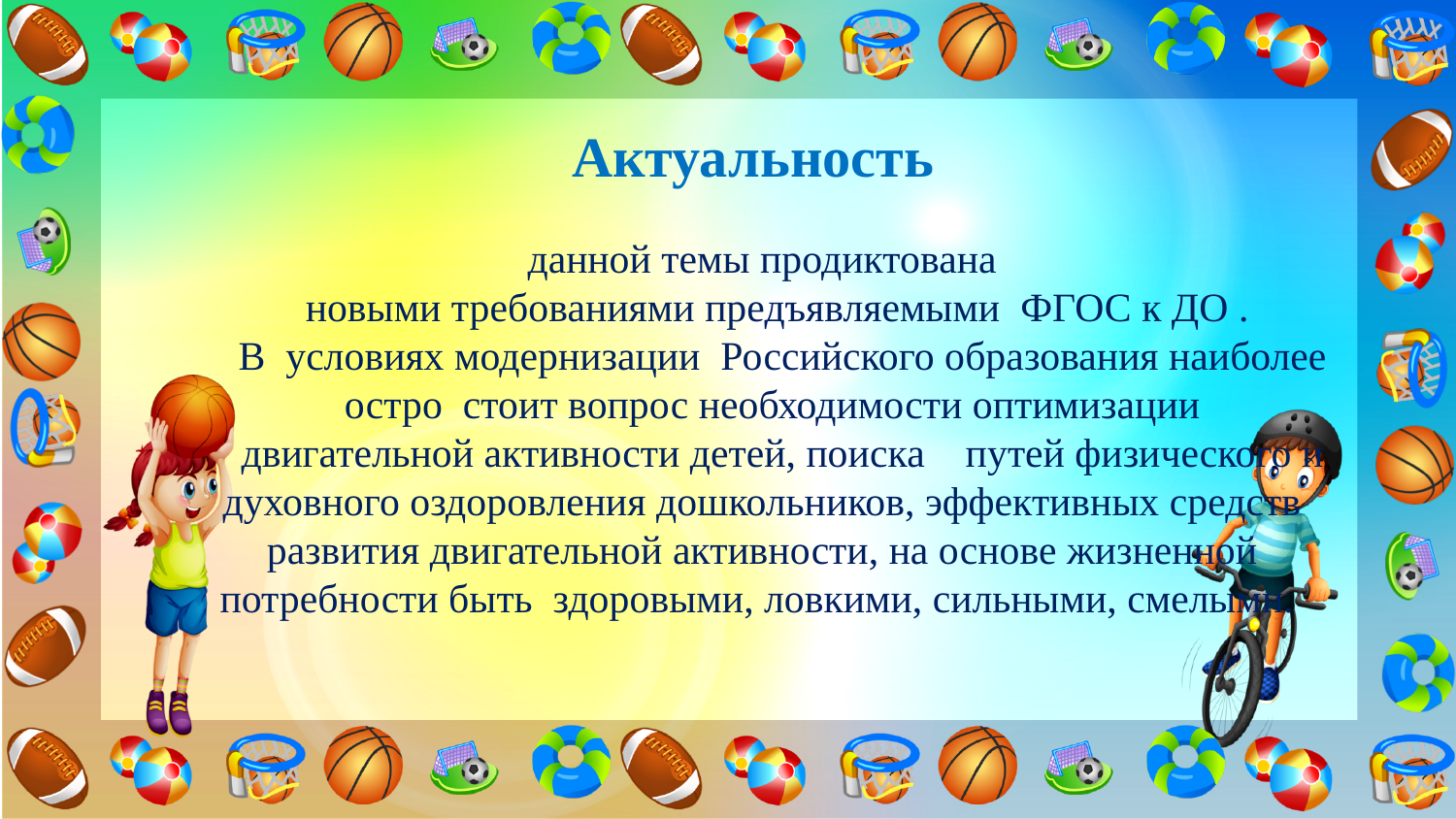

Актуальность

данной темы продиктована
    новыми требованиями предъявляемыми  ФГОС к ДО .
    В  условиях модернизации  Российского образования наиболее     остро  стоит вопрос необходимости оптимизации
    двигательной активности детей, поиска    путей физического и духовного оздоровления дошкольников, эффективных средств развития двигательной активности, на основе жизненной потребности быть  здоровыми, ловкими, сильными, смелыми.